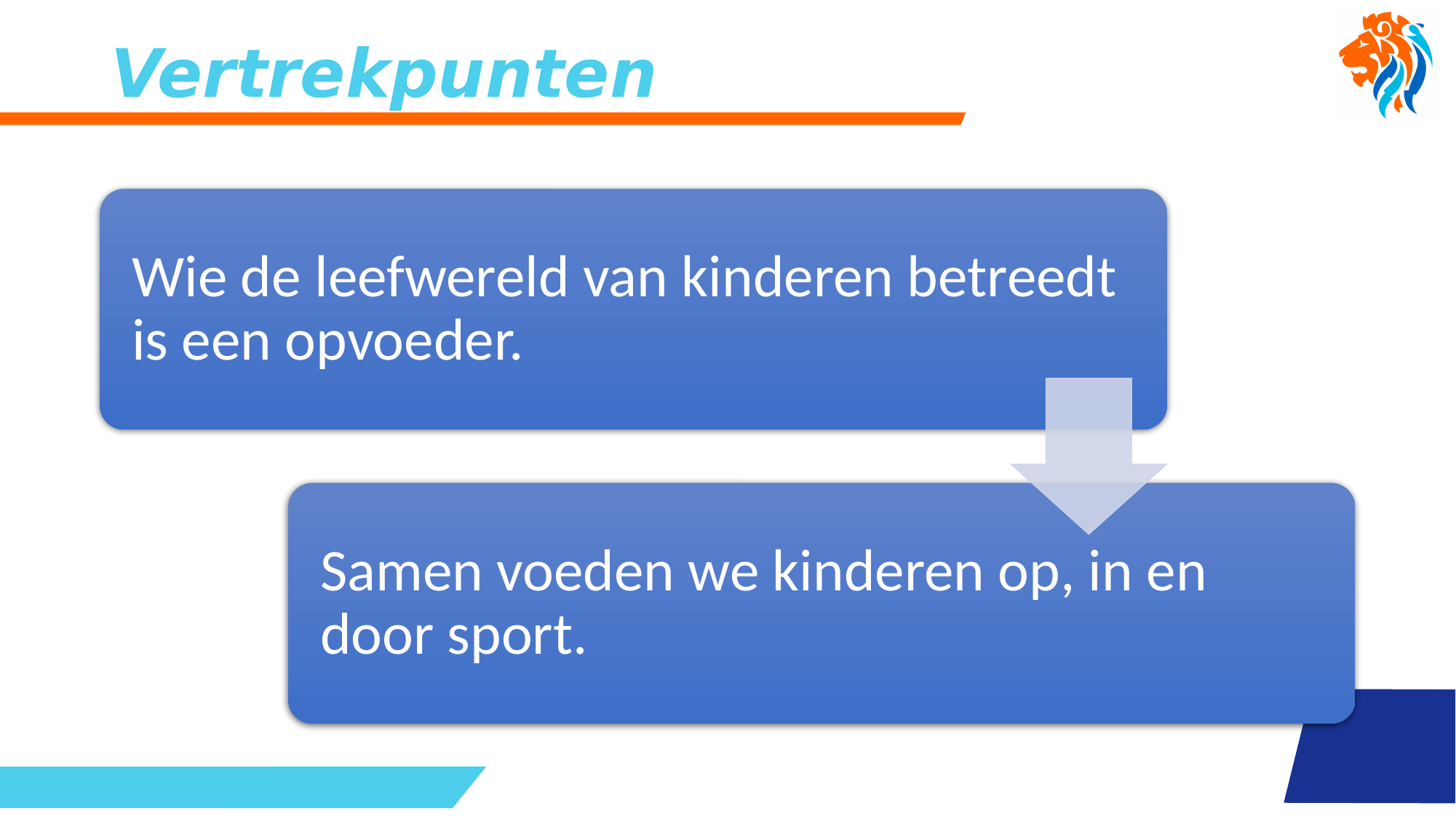

# Vertrekpunten
Wie de leefwereld van kinderen betreedt is een opvoeder.
Samen voeden we kinderen op, in en door sport.